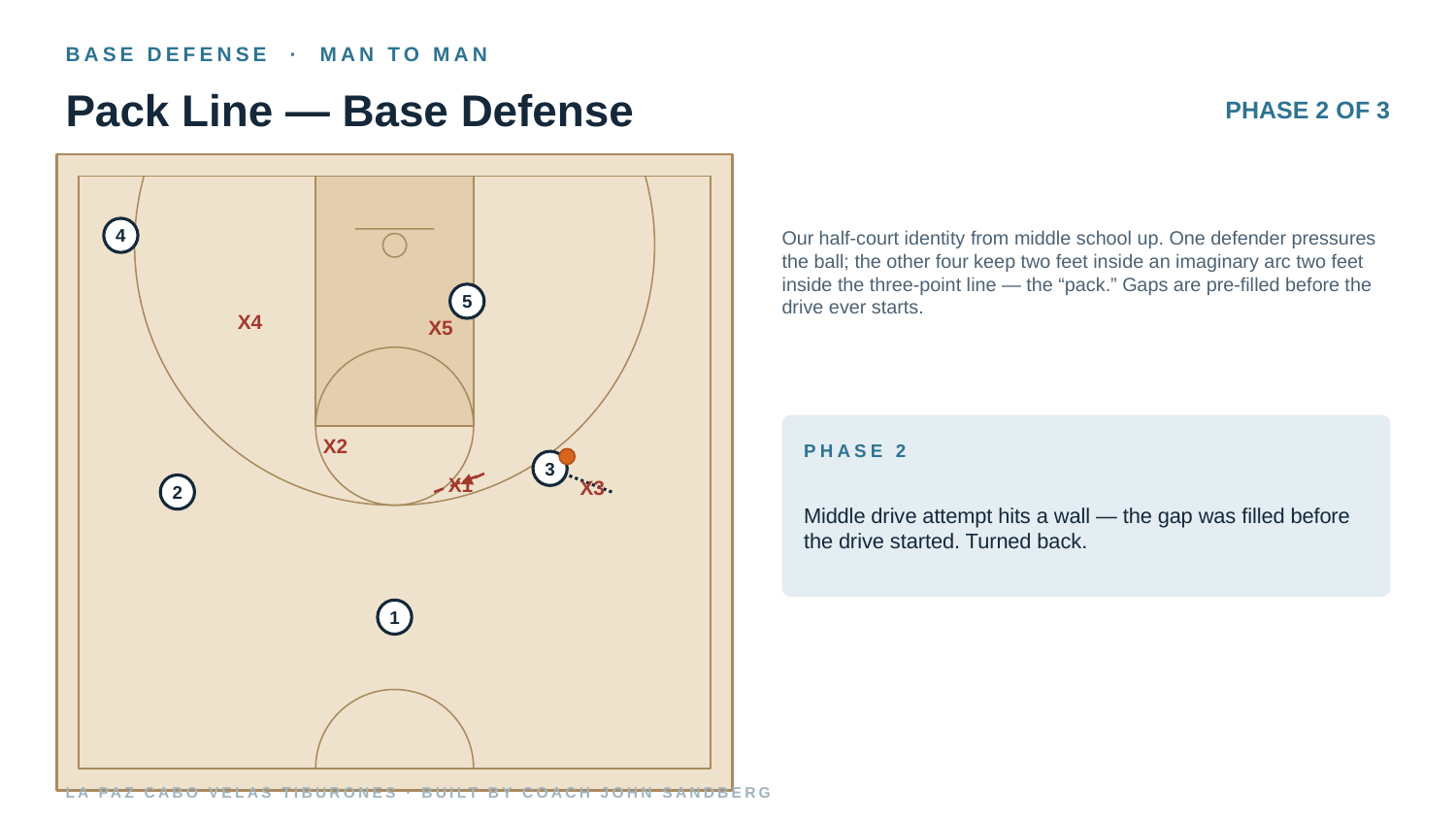

BASE DEFENSE  ·  MAN TO MAN
Pack Line — Base Defense
PHASE 2 OF 3

Our half-court identity from middle school up. One defender pressures the ball; the other four keep two feet inside an imaginary arc two feet inside the three-point line — the “pack.” Gaps are pre-filled before the drive ever starts.

4

5
X4
X5

X2
PHASE 2

3
X1
Middle drive attempt hits a wall — the gap was filled before the drive started. Turned back.

X3

2

1

LA PAZ CABO VELAS TIBURONES · BUILT BY COACH JOHN SANDBERG